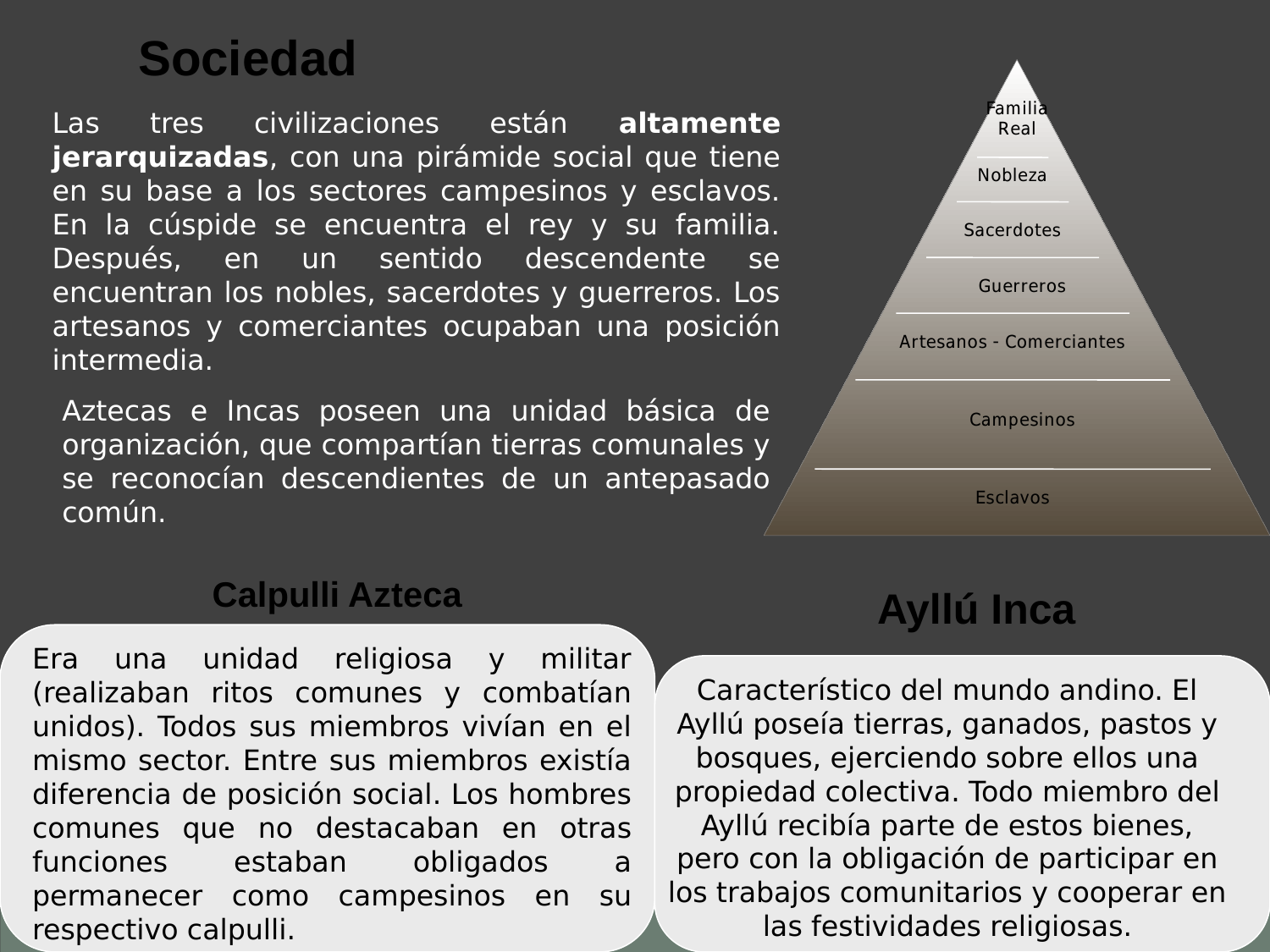

Sociedad

Familia Real
Nobleza

Sacerdotes

Guerreros

Artesanos - Comerciantes

Campesinos

Esclavos
Las tres civilizaciones están altamente jerarquizadas, con una pirámide social que tiene en su base a los sectores campesinos y esclavos. En la cúspide se encuentra el rey y su familia. Después, en un sentido descendente se encuentran los nobles, sacerdotes y guerreros. Los artesanos y comerciantes ocupaban una posición intermedia.
Aztecas e Incas poseen una unidad básica de organización, que compartían tierras comunales y se reconocían descendientes de un antepasado común.
Calpulli Azteca

Era una unidad religiosa y militar (realizaban ritos comunes y combatían unidos). Todos sus miembros vivían en el mismo sector. Entre sus miembros existía diferencia de posición social. Los hombres comunes que no destacaban en otras funciones estaban obligados a permanecer como campesinos en su respectivo calpulli.
Ayllú Inca

Característico del mundo andino. El Ayllú poseía tierras, ganados, pastos y bosques, ejerciendo sobre ellos una propiedad colectiva. Todo miembro del Ayllú recibía parte de estos bienes, pero con la obligación de participar en los trabajos comunitarios y cooperar en las festividades religiosas.